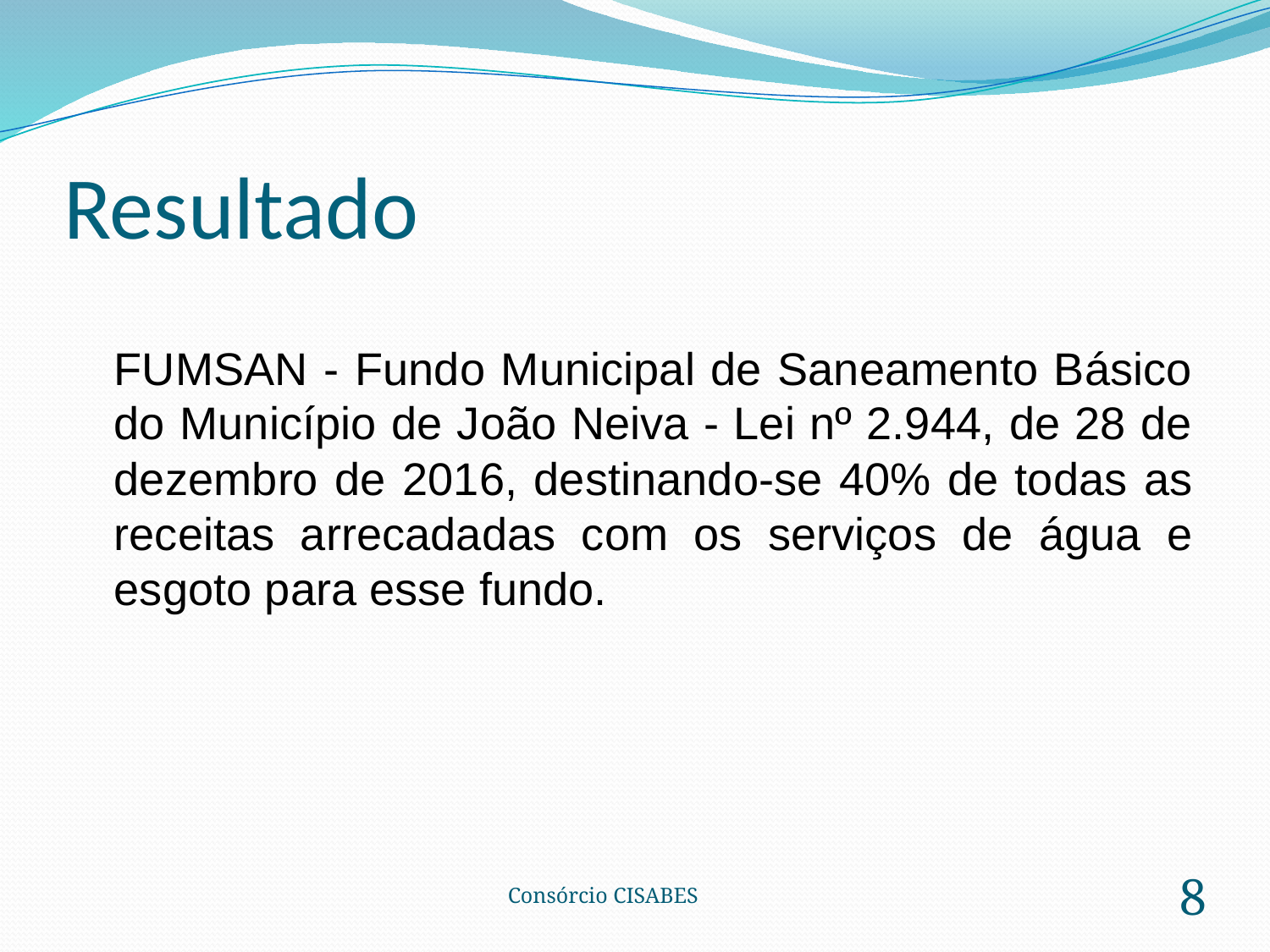

# Resultado

	FUMSAN - Fundo Municipal de Saneamento Básico do Município de João Neiva - Lei nº 2.944, de 28 de dezembro de 2016, destinando-se 40% de todas as receitas arrecadadas com os serviços de água e esgoto para esse fundo.

Consórcio CISABES

8